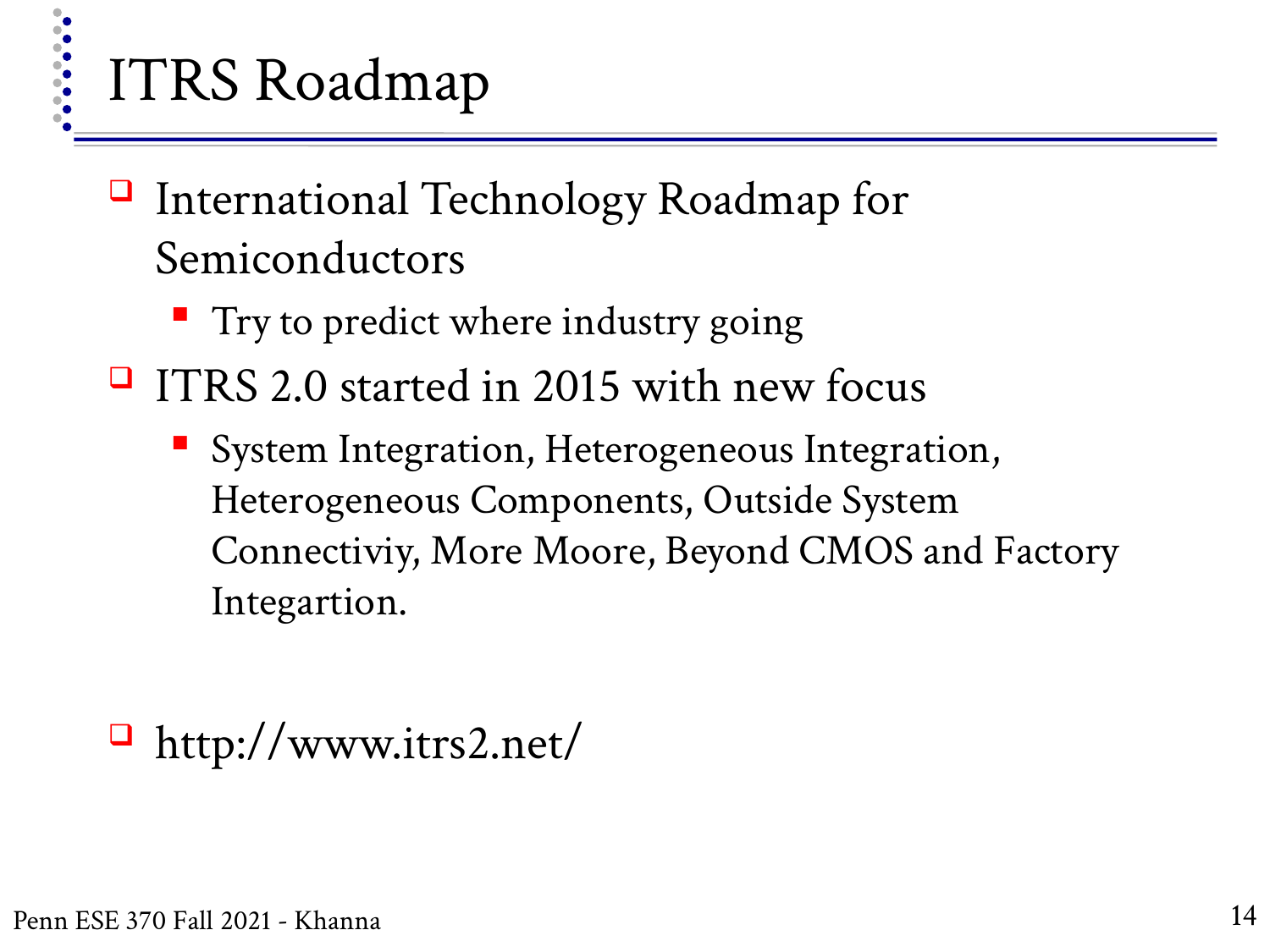

# ITRS Roadmap
International Technology Roadmap for Semiconductors
Try to predict where industry going
ITRS 2.0 started in 2015 with new focus
System Integration, Heterogeneous Integration, Heterogeneous Components, Outside System Connectiviy, More Moore, Beyond CMOS and Factory Integartion.

http://www.itrs2.net/
Penn ESE 370 Fall 2021 - Khanna
14